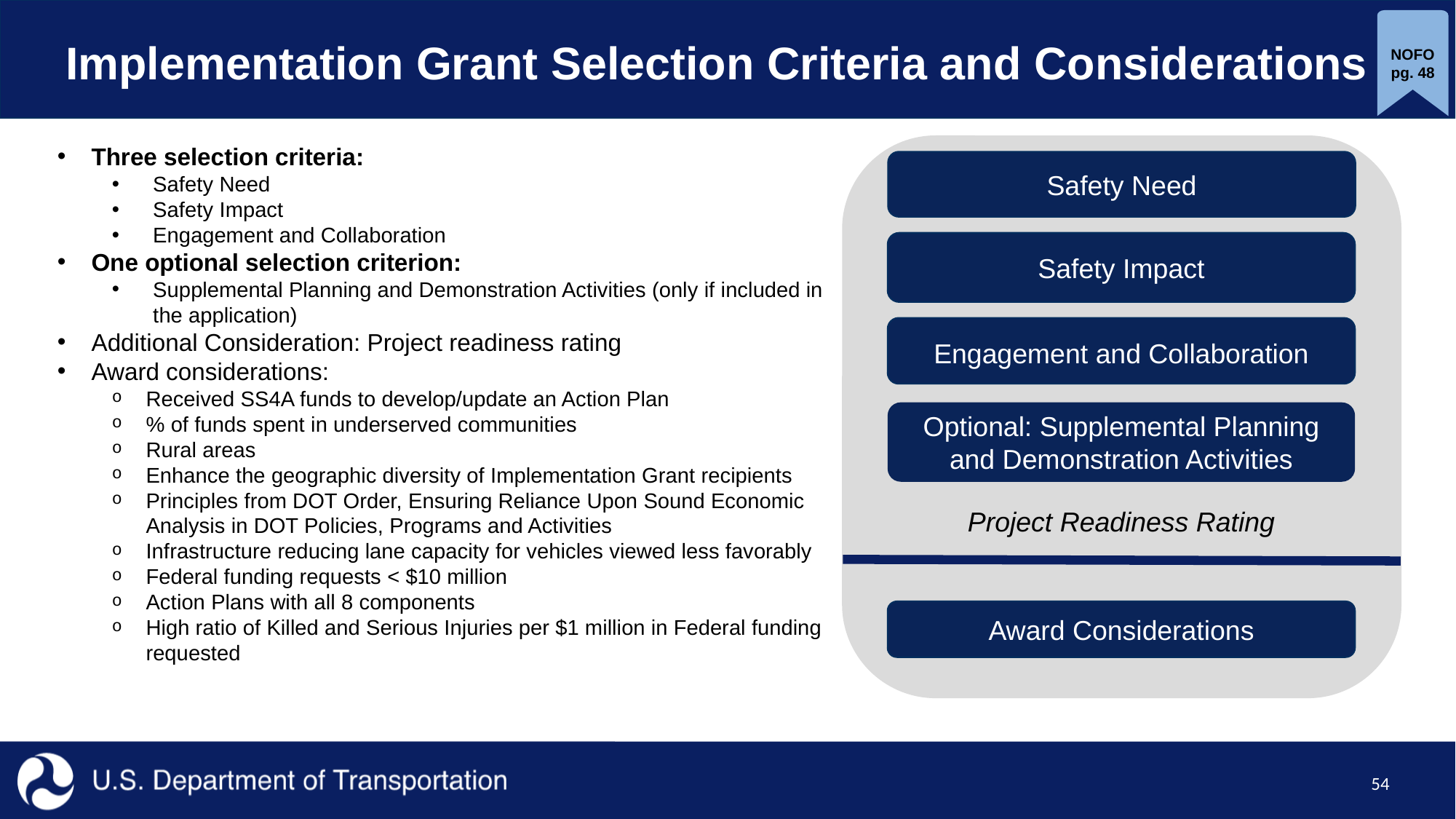

# Implementation Grant Selection Criteria and Considerations
NOFO pg. 48
Three selection criteria:
Safety Need
Safety Impact
Engagement and Collaboration
One optional selection criterion:
Supplemental Planning and Demonstration Activities (only if included in the application)
Additional Consideration: Project readiness rating
Award considerations:
Received SS4A funds to develop/update an Action Plan
% of funds spent in underserved communities
Rural areas
Enhance the geographic diversity of Implementation Grant recipients
Principles from DOT Order, Ensuring Reliance Upon Sound Economic Analysis in DOT Policies, Programs and Activities
Infrastructure reducing lane capacity for vehicles viewed less favorably
Federal funding requests < $10 million
Action Plans with all 8 components
High ratio of Killed and Serious Injuries per $1 million in Federal funding requested

Safety Need
Safety Impact

Engagement and Collaboration

Optional: Supplemental Planning and Demonstration Activities
Project Readiness Rating
Award Considerations